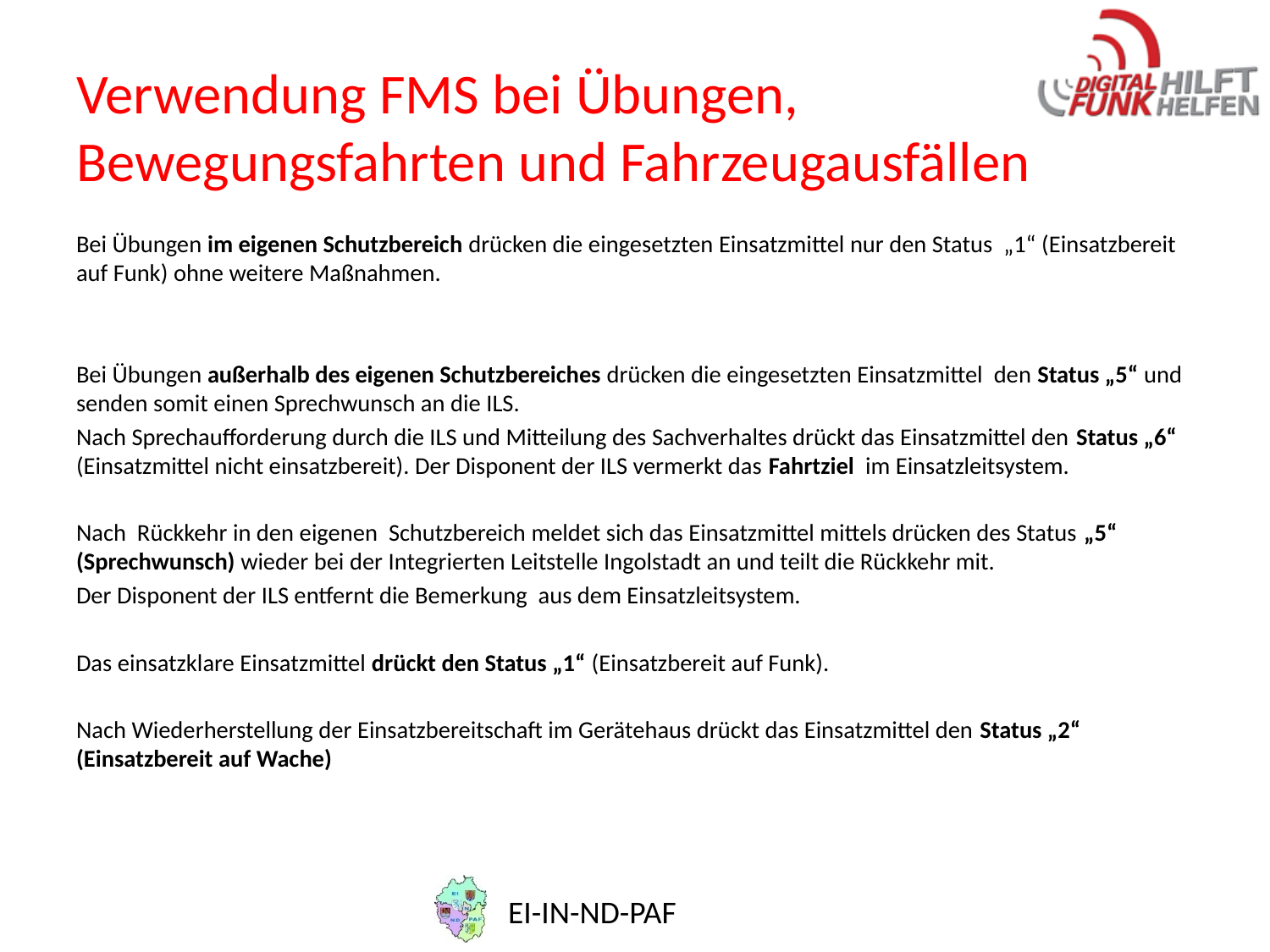

# Verwendung FMS bei Übungen, Bewegungsfahrten und Fahrzeugausfällen
Bei Übungen im eigenen Schutzbereich drücken die eingesetzten Einsatzmittel nur den Status  „1“ (Einsatzbereit auf Funk) ohne weitere Maßnahmen.

Bei Übungen außerhalb des eigenen Schutzbereiches drücken die eingesetzten Einsatzmittel  den Status „5“ und senden somit einen Sprechwunsch an die ILS.
Nach Sprechaufforderung durch die ILS und Mitteilung des Sachverhaltes drückt das Einsatzmittel den Status „6“ (Einsatzmittel nicht einsatzbereit). Der Disponent der ILS vermerkt das Fahrtziel  im Einsatzleitsystem.

Nach  Rückkehr in den eigenen  Schutzbereich meldet sich das Einsatzmittel mittels drücken des Status „5“ (Sprechwunsch) wieder bei der Integrierten Leitstelle Ingolstadt an und teilt die Rückkehr mit.
Der Disponent der ILS entfernt die Bemerkung  aus dem Einsatzleitsystem.

Das einsatzklare Einsatzmittel drückt den Status „1“ (Einsatzbereit auf Funk).

Nach Wiederherstellung der Einsatzbereitschaft im Gerätehaus drückt das Einsatzmittel den Status „2“ (Einsatzbereit auf Wache)